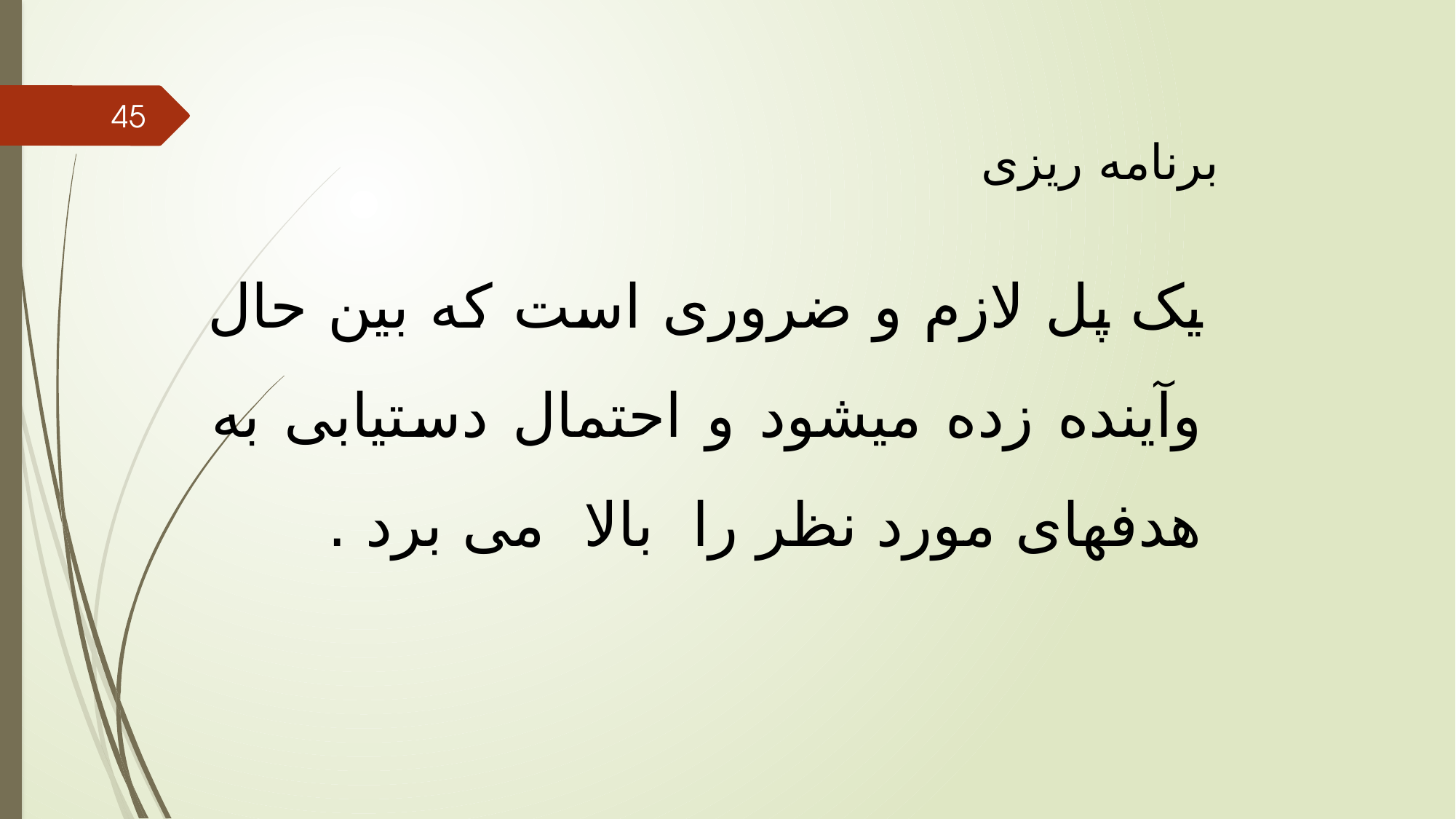

45
برنامه ریزی
یک پل لازم و ضروری است که بین حال وآینده زده میشود و احتمال دستیابی به هدفهای مورد نظر را  بالا  می برد .